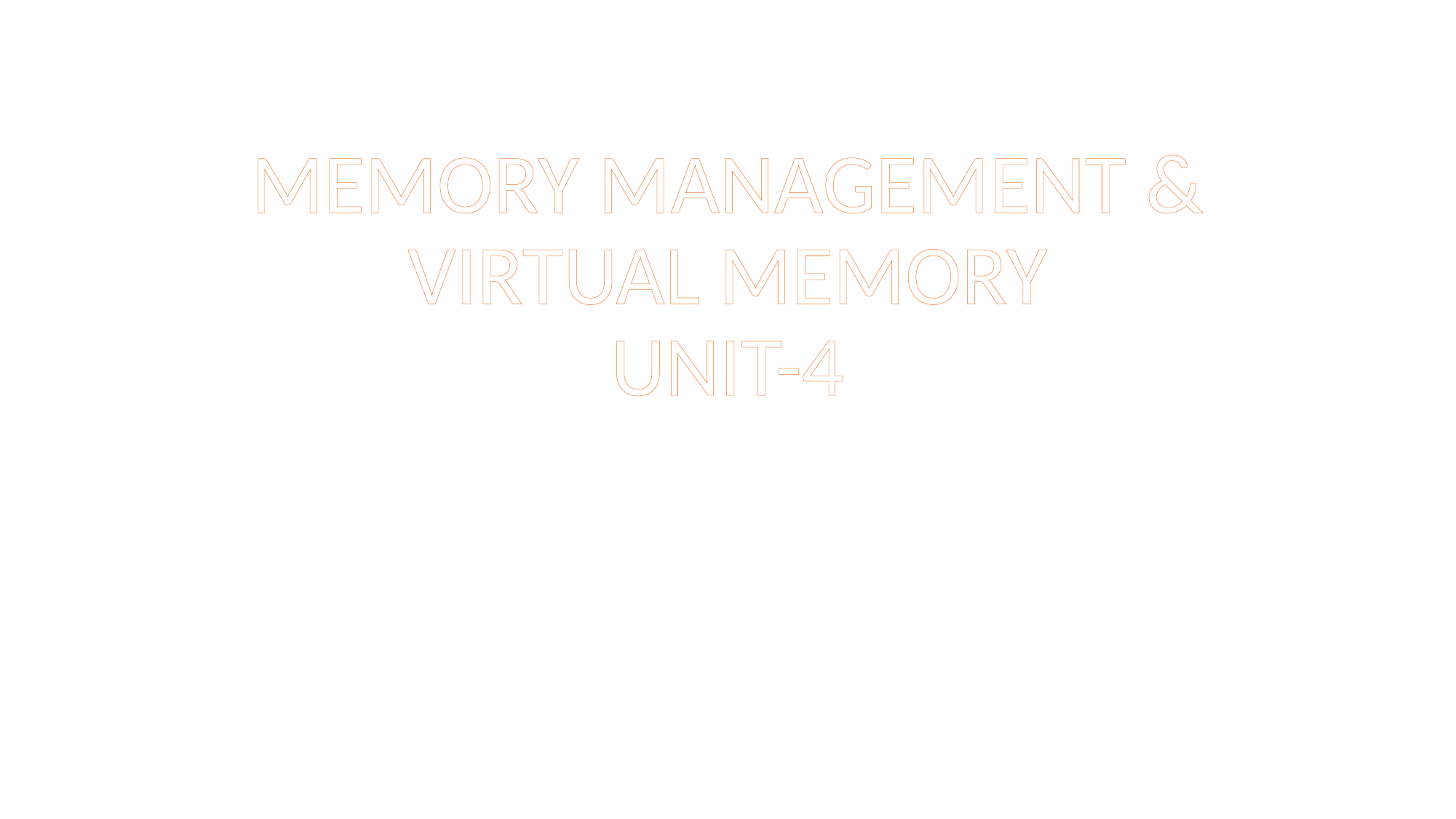

# MEMORY MANAGEMENT & VIRTUAL MEMORY UNIT-4